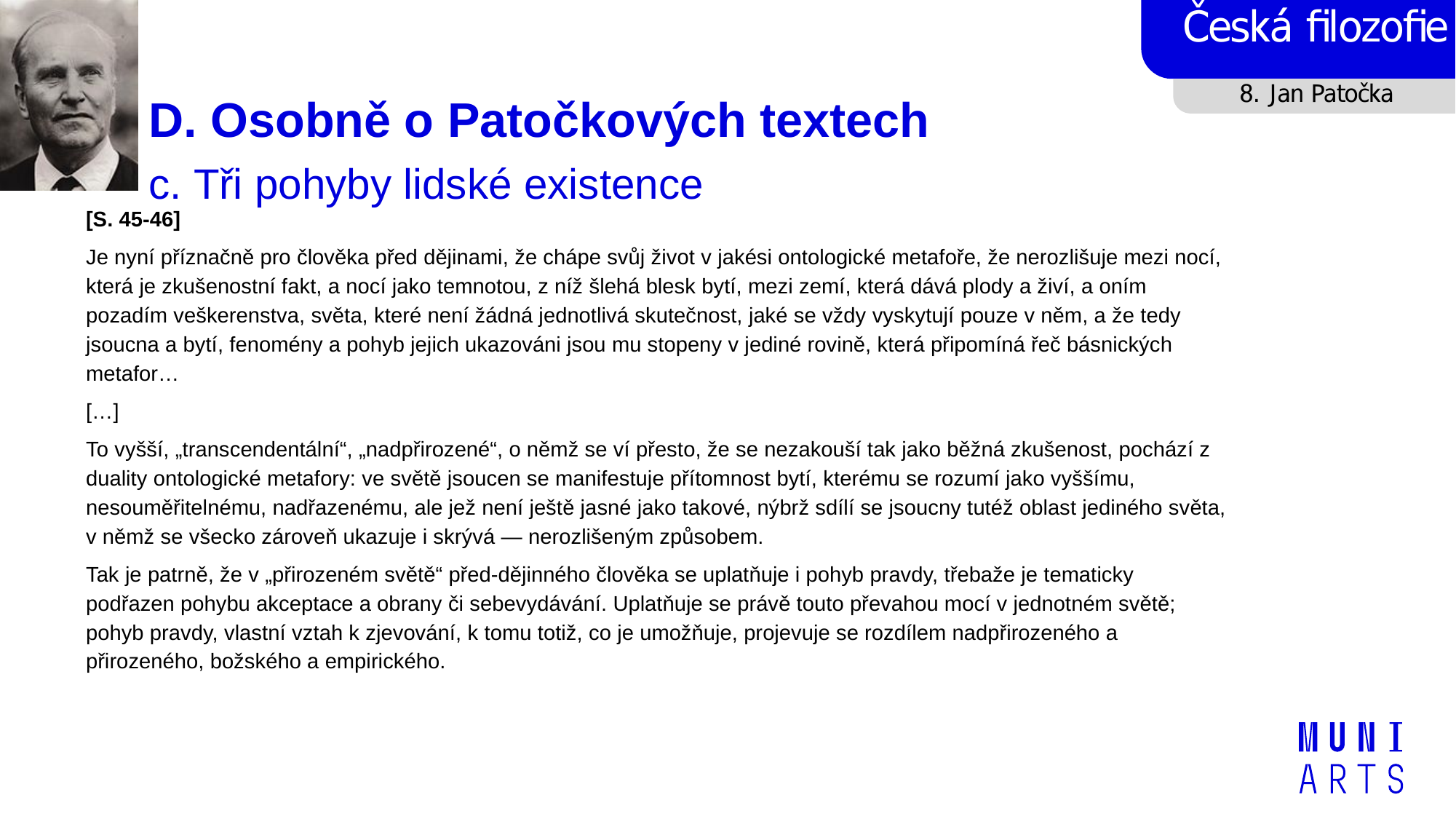

8. Jan Patočka
# D. Osobně o Patočkových textech c. Tři pohyby lidské existence
[S. 45-46]
Je nyní příznačně pro člověka před dějinami, že chápe svůj život v jakési ontologické metafoře, že nerozlišuje mezi nocí, která je zkušenostní fakt, a nocí jako temnotou, z níž šlehá blesk bytí, mezi zemí, která dává plody a živí, a oním pozadím veškerenstva, světa, které není žádná jednotlivá skutečnost, jaké se vždy vyskytují pouze v něm, a že tedy jsoucna a bytí, fenomény a pohyb jejich ukazováni jsou mu stopeny v jediné rovině, která připomíná řeč básnických metafor…
[…]
To vyšší, „transcendentální“, „nadpřirozené“, o němž se ví přesto, že se nezakouší tak jako běžná zkušenost, pochází z duality ontologické metafory: ve světě jsoucen se manifestuje přítomnost bytí, kterému se rozumí jako vyššímu, nesouměřitelnému, nadřazenému, ale jež není ještě jasné jako takové, nýbrž sdílí se jsoucny tutéž oblast jediného světa, v němž se všecko zároveň ukazuje i skrývá — nerozlišeným způsobem.
Tak je patrně, že v „přirozeném světě“ před-dějinného člověka se uplatňuje i pohyb pravdy, třebaže je tematicky podřazen pohybu akceptace a obrany či sebevydávání. Uplatňuje se právě touto převahou mocí v jednotném světě; pohyb pravdy, vlastní vztah k zjevování, k tomu totiž, co je umožňuje, projevuje se rozdílem nadpřirozeného a přirozeného, božského a empirického.